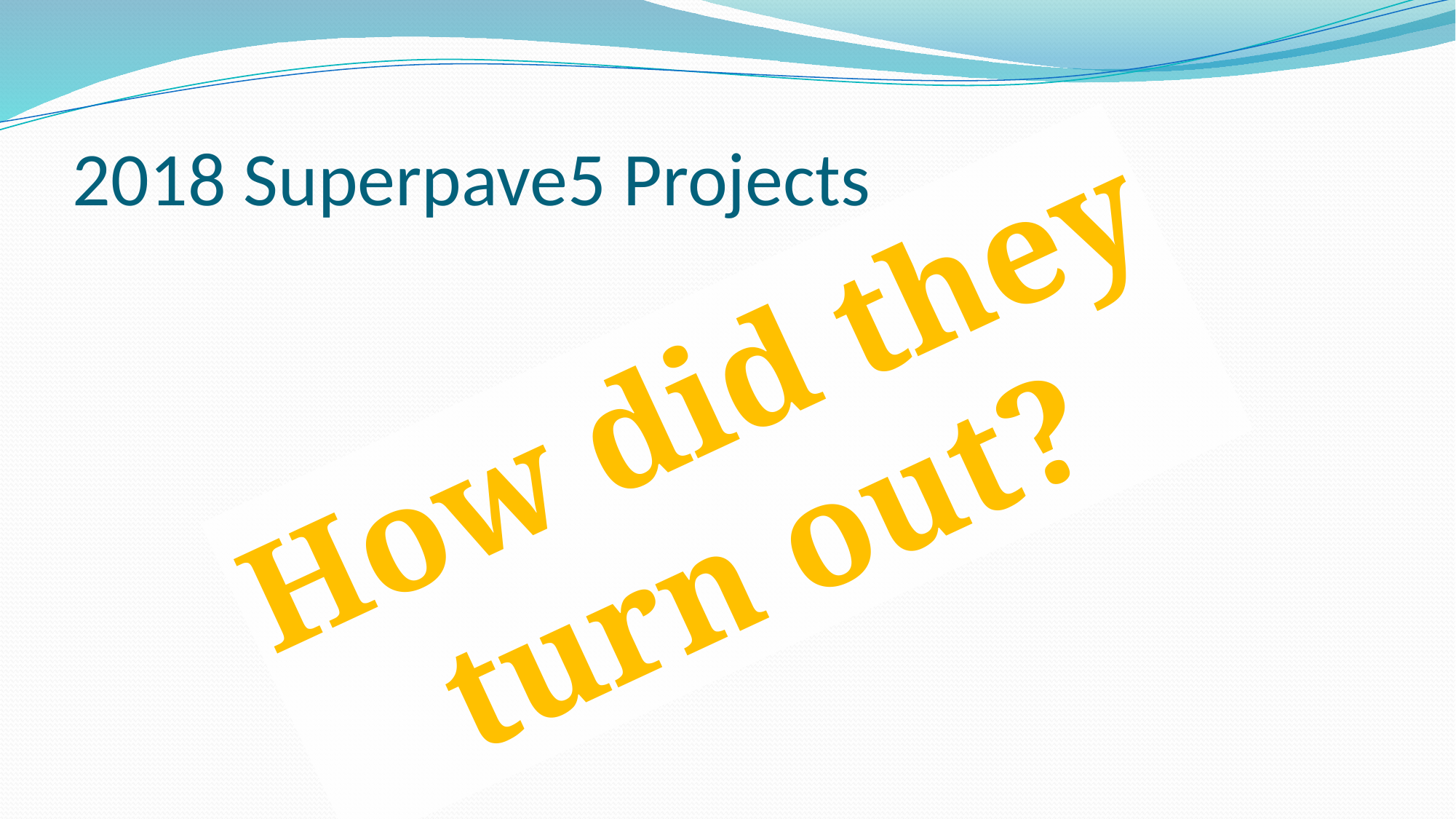

# 2018 Superpave5 Projects

How did they
turn out?